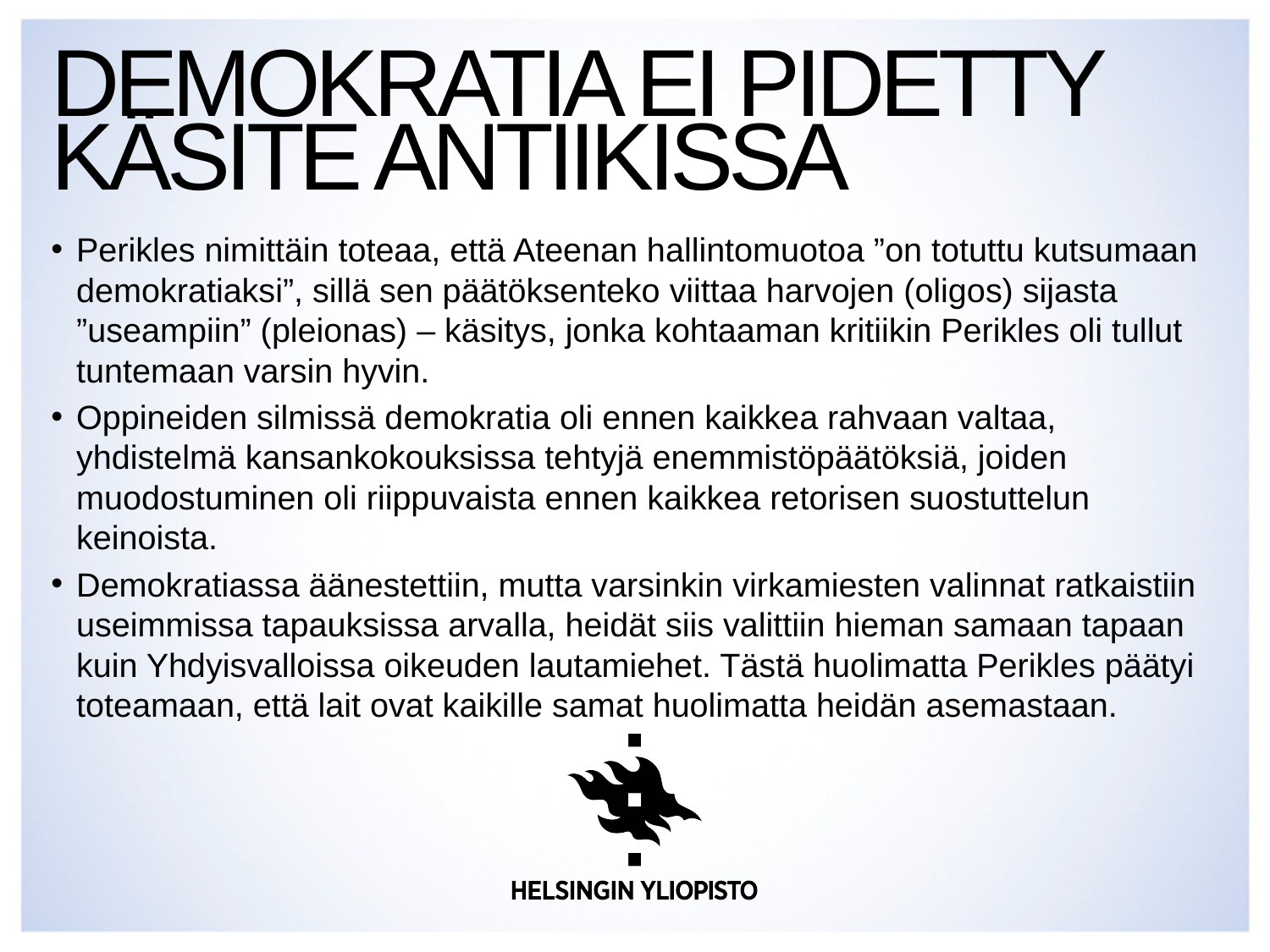

# Demokratia ei pidetty käsite antiikissa
Perikles nimittäin toteaa, että Ateenan hallintomuotoa ”on totuttu kutsumaan demokratiaksi”, sillä sen päätöksenteko viittaa harvojen (oligos) sijasta ”useampiin” (pleionas) – käsitys, jonka kohtaaman kritiikin Perikles oli tullut tuntemaan varsin hyvin.
Oppineiden silmissä demokratia oli ennen kaikkea rahvaan valtaa, yhdistelmä kansankokouksissa tehtyjä enemmistöpäätöksiä, joiden muodostuminen oli riippuvaista ennen kaikkea retorisen suostuttelun keinoista.
Demokratiassa äänestettiin, mutta varsinkin virkamiesten valinnat ratkaistiin useimmissa tapauksissa arvalla, heidät siis valittiin hieman samaan tapaan kuin Yhdyisvalloissa oikeuden lautamiehet. Tästä huolimatta Perikles päätyi toteamaan, että lait ovat kaikille samat huolimatta heidän asemastaan.